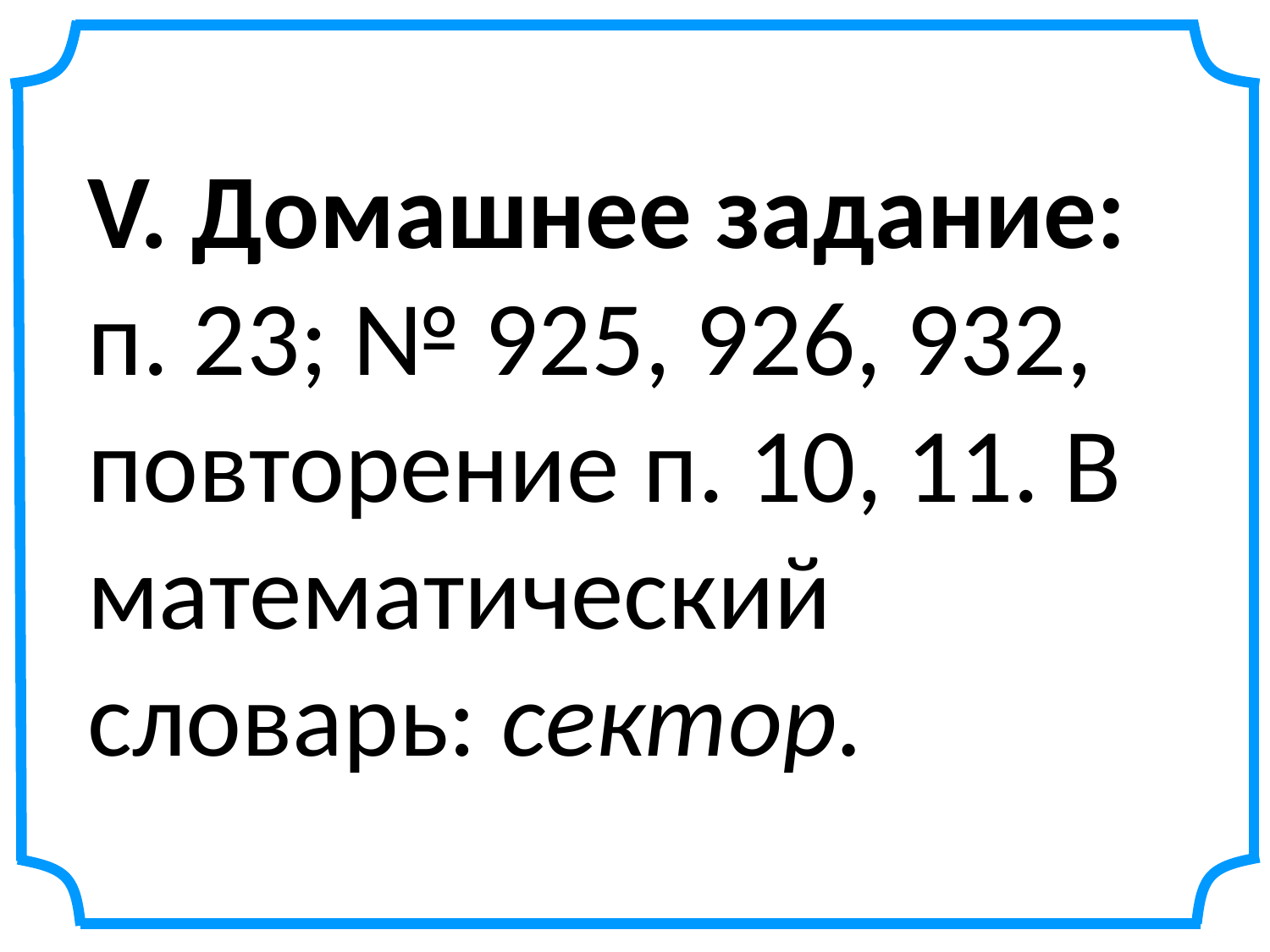

V. Домашнее задание: п. 23; № 925, 926, 932, повторение п. 10, 11. В математический словарь: сектор.